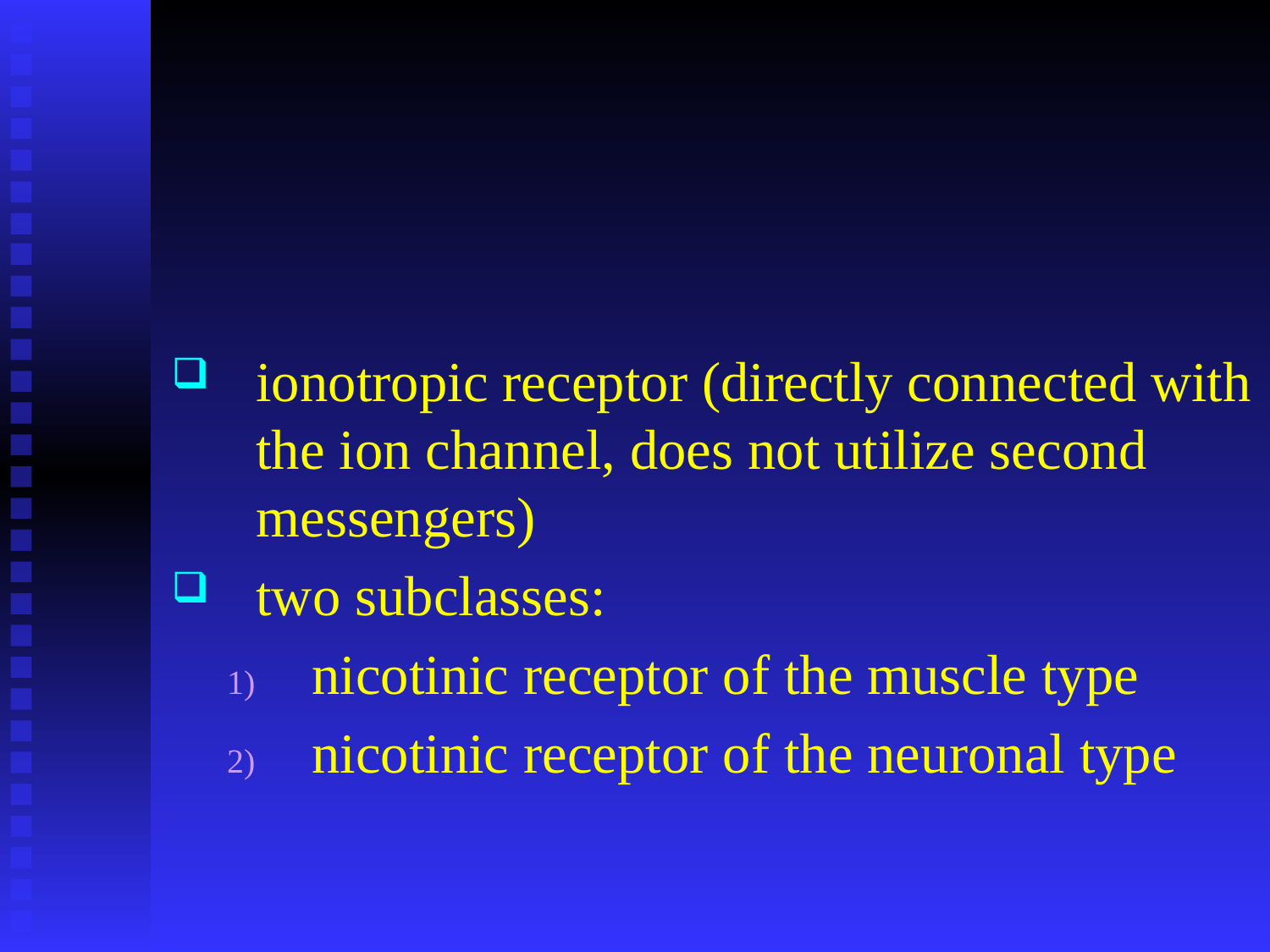

#
ionotropic receptor (directly connected with the ion channel, does not utilize second messengers)
two subclasses:
nicotinic receptor of the muscle type
nicotinic receptor of the neuronal type